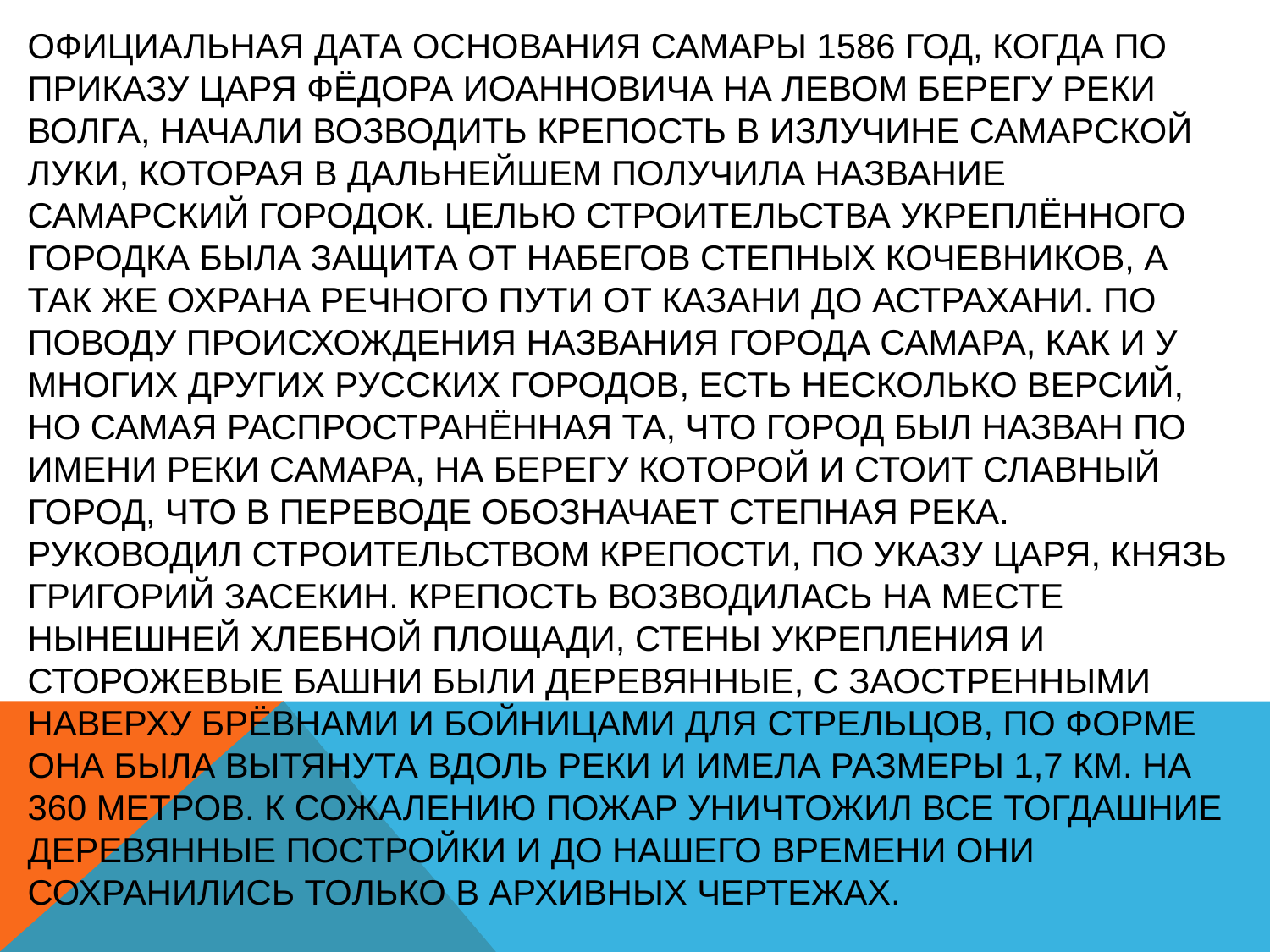

# Официальная дата основания Самары 1586 год, когда по приказу царя Фёдора Иоанновича на левом берегу реки Волга, начали возводить крепость в излучине Самарской луки, которая в дальнейшем получила название Самарский городок. Целью строительства укреплённого городка была защита от набегов степных кочевников, а так же охрана речного пути от Казани до Астрахани. По поводу происхождения названия города Самара, как и у многих других русских городов, есть несколько версий, но самая распространённая та, что город был назван по имени реки Самара, на берегу которой и стоит славный город, что в переводе обозначает степная река. Руководил строительством крепости, по указу царя, князь Григорий Засекин. Крепость возводилась на месте нынешней Хлебной площади, стены укрепления и сторожевые башни были деревянные, с заостренными наверху брёвнами и бойницами для стрельцов, по форме она была вытянута вдоль реки и имела размеры 1,7 км. на 360 метров. К сожалению пожар уничтожил все тогдашние деревянные постройки и до нашего времени они сохранились только в архивных чертежах.